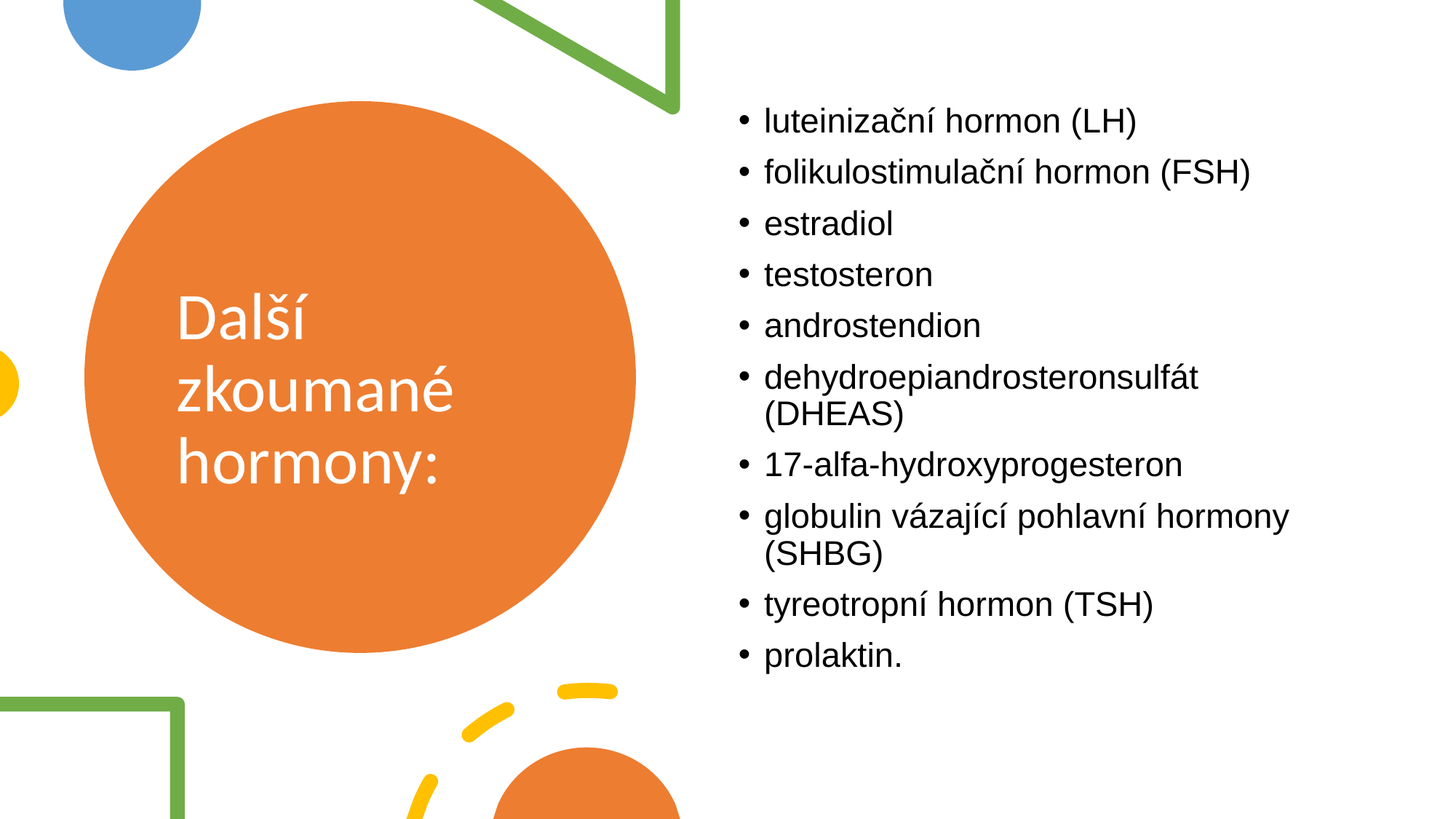

luteinizační hormon (LH)
folikulostimulační hormon (FSH)
estradiol
testosteron
androstendion
dehydroepiandrosteronsulfát (DHEAS)
17-alfa-hydroxyprogesteron
globulin vázající pohlavní hormony (SHBG)
tyreotropní hormon (TSH)
prolaktin.

# Další zkoumané hormony: